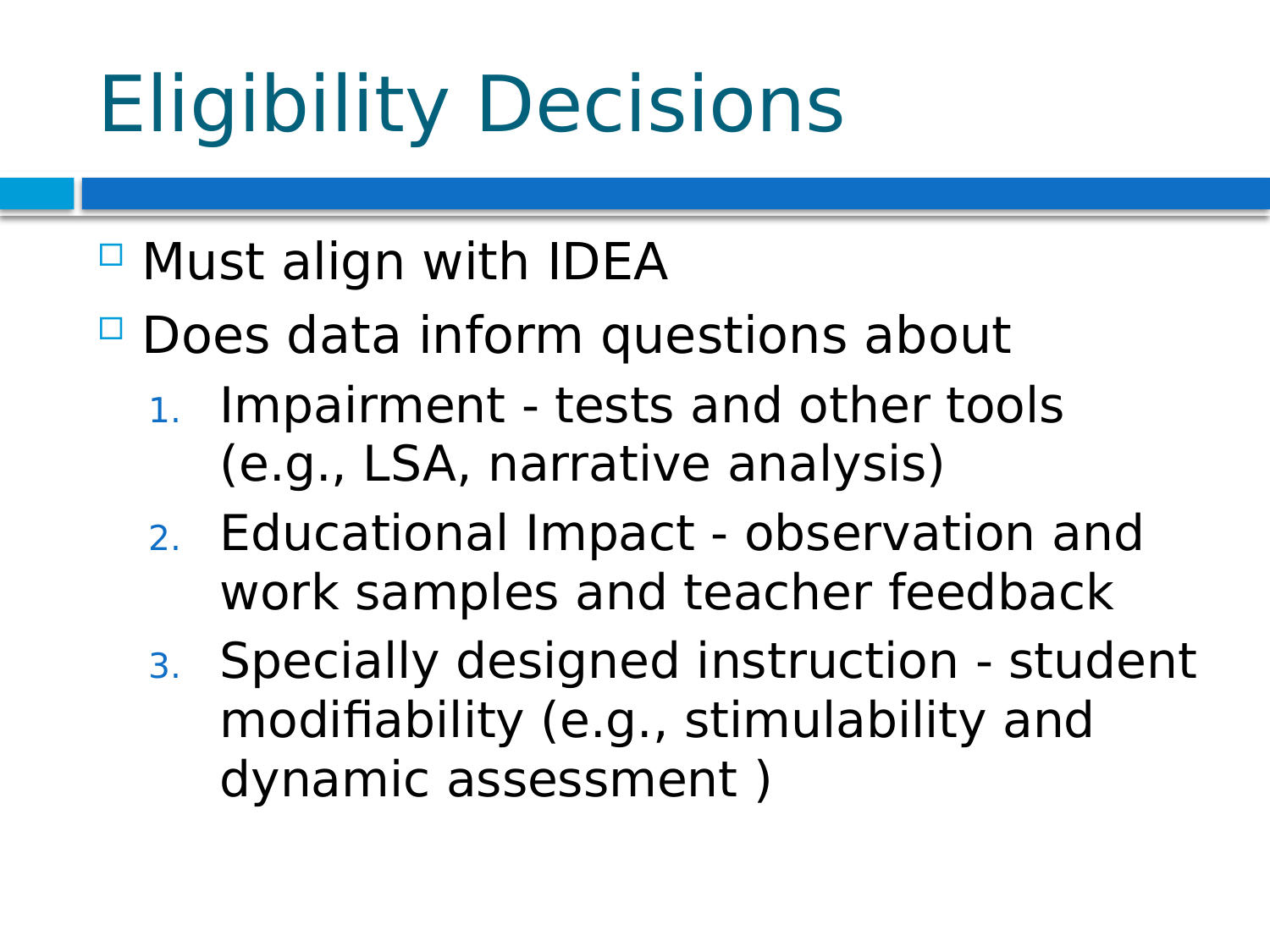

# Eligibility Decisions
Must align with IDEA
Does data inform questions about
Impairment - tests and other tools (e.g., LSA, narrative analysis)
Educational Impact - observation and work samples and teacher feedback
Specially designed instruction - student modifiability (e.g., stimulability and dynamic assessment )